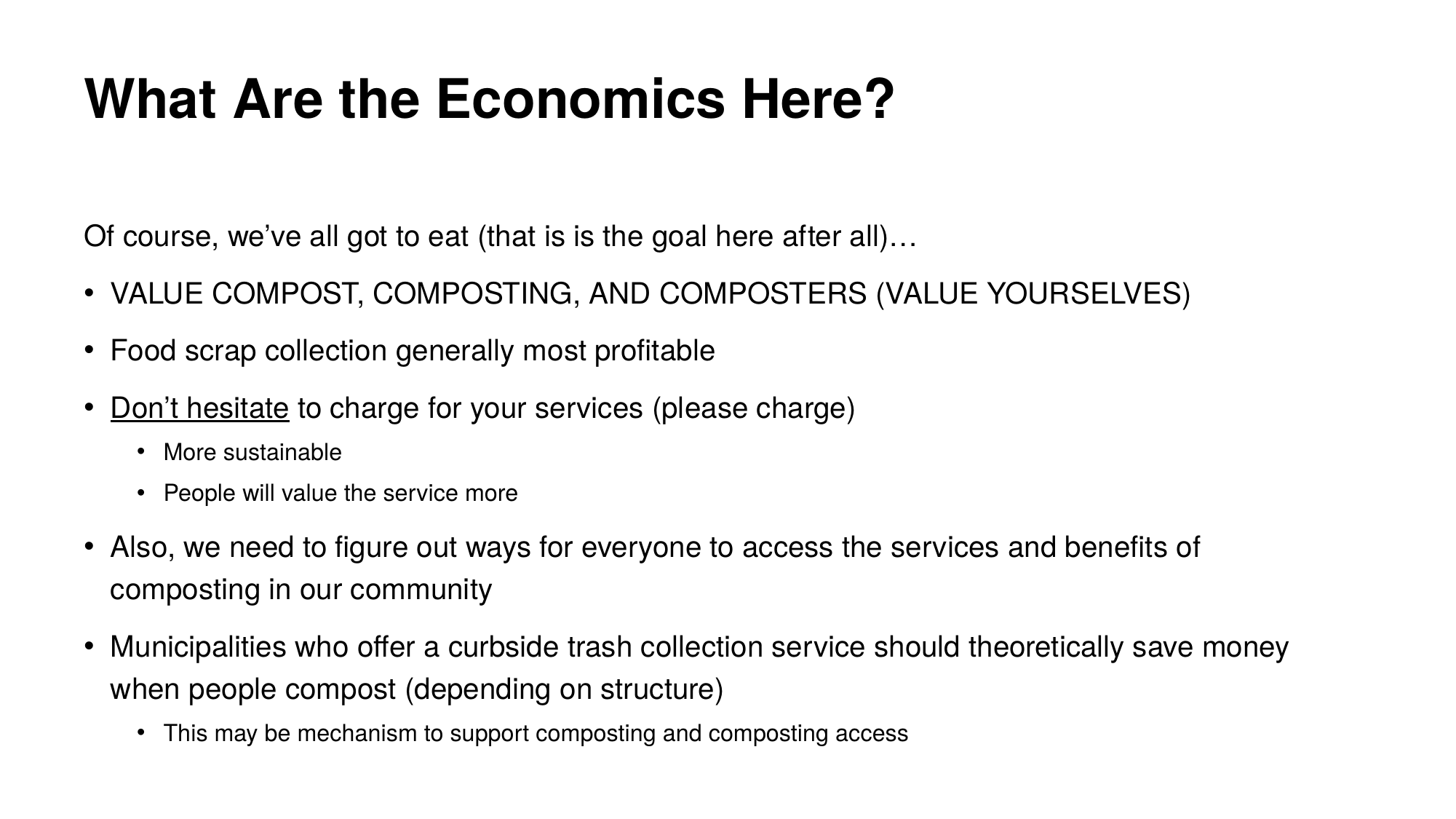

# What Are the Economics Here?
Of course, we’ve all got to eat (that is is the goal here after all)…
VALUE COMPOST, COMPOSTING, AND COMPOSTERS (VALUE YOURSELVES)
Food scrap collection generally most profitable
Don’t hesitate to charge for your services (please charge)
More sustainable
People will value the service more
Also, we need to figure out ways for everyone to access the services and benefits of composting in our community
Municipalities who offer a curbside trash collection service should theoretically save money when people compost (depending on structure)
This may be mechanism to support composting and composting access